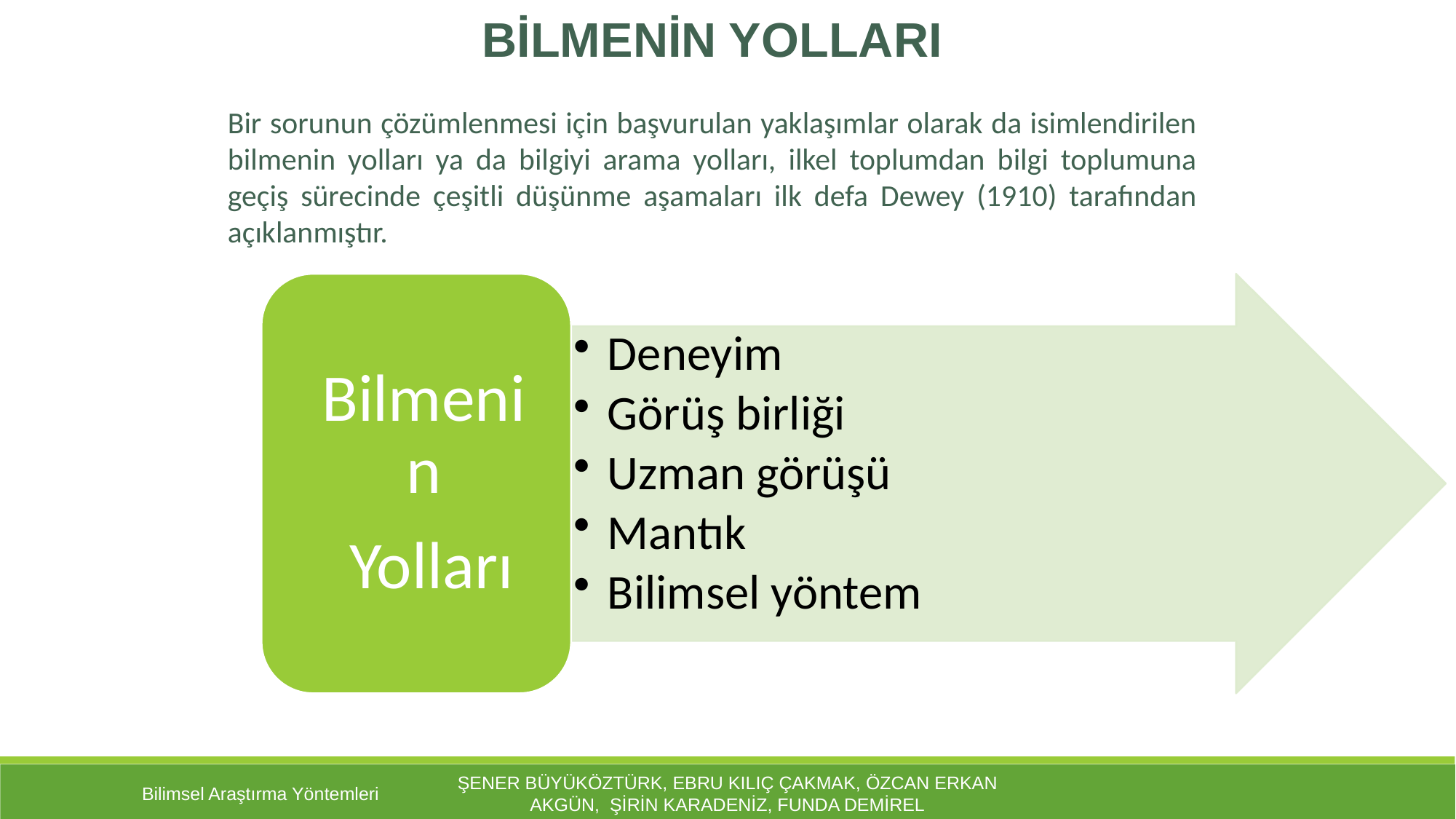

BİLMENİN YOLLARI

Bir sorunun çözümlenmesi için başvurulan yaklaşımlar olarak da isimlendirilen bilmenin yolları ya da bilgiyi arama yolları, ilkel toplumdan bilgi toplumuna geçiş sürecinde çeşitli düşünme aşamaları ilk defa Dewey (1910) tarafından açıklanmıştır.

Deneyim
Görüş birliği
Uzman görüşü
Mantık
Bilimsel yöntem
Bilmenin
 Yolları
Bilimsel Araştırma Yöntemleri
Şener Büyüköztürk, Ebru Kılıç Çakmak, Özcan Erkan Akgün,  Şirin Karadeniz, Funda Demirel